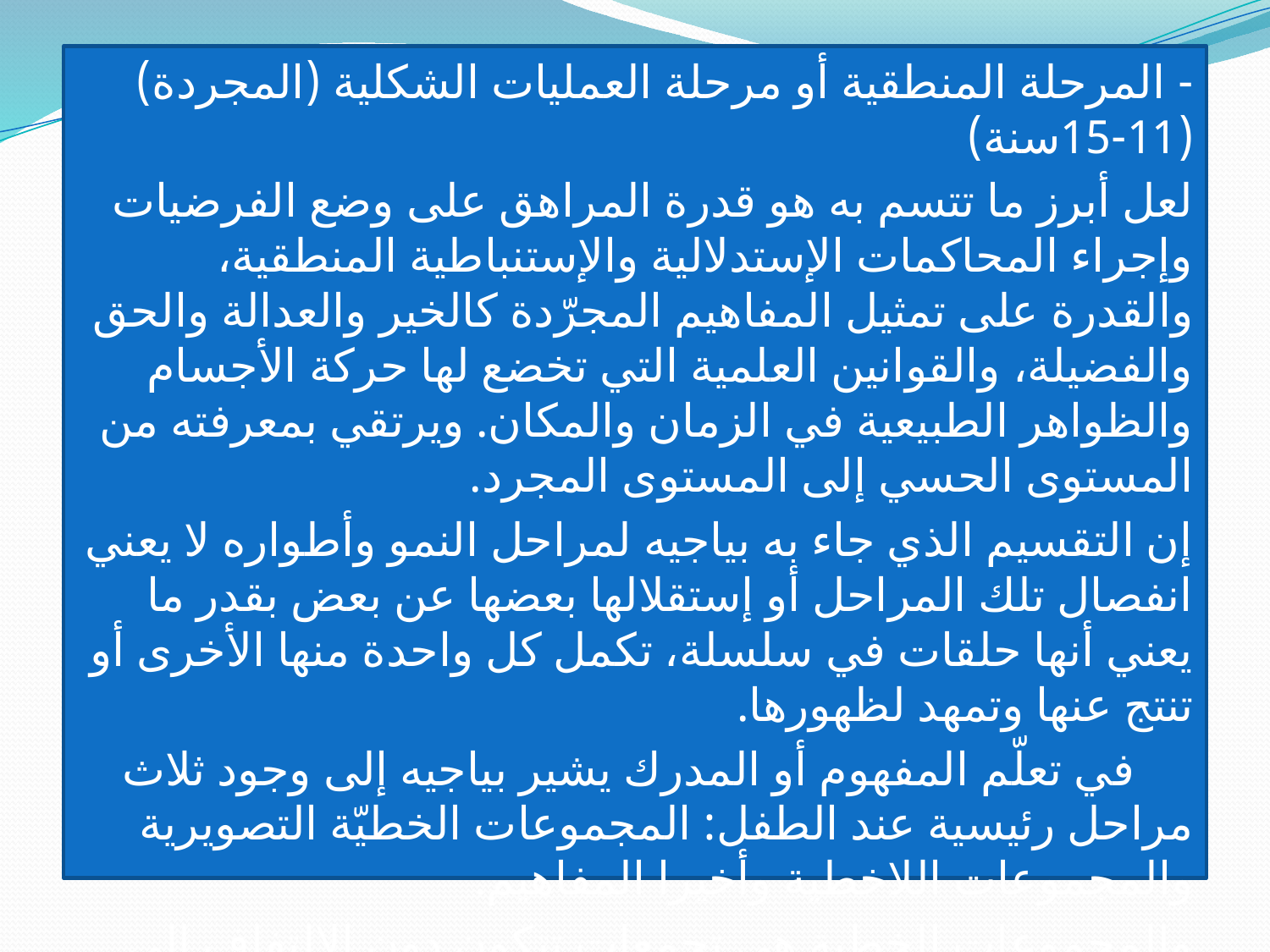

- المرحلة المنطقية أو مرحلة العمليات الشكلية (المجردة) (11-15سنة)
لعل أبرز ما تتسم به هو قدرة المراهق على وضع الفرضيات وإجراء المحاكمات الإستدلالية والإستنباطية المنطقية، والقدرة على تمثيل المفاهيم المجرّدة كالخير والعدالة والحق والفضيلة، والقوانين العلمية التي تخضع لها حركة الأجسام والظواهر الطبيعية في الزمان والمكان. ويرتقي بمعرفته من المستوى الحسي إلى المستوى المجرد.
إن التقسيم الذي جاء به بياجيه لمراحل النمو وأطواره لا يعني انفصال تلك المراحل أو إستقلالها بعضها عن بعض بقدر ما يعني أنها حلقات في سلسلة، تكمل كل واحدة منها الأخرى أو تنتج عنها وتمهد لظهورها.
     في تعلّم المفهوم أو المدرك يشير بياجيه إلى وجود ثلاث مراحل رئيسية عند الطفل: المجموعات الخطيّة التصويرية والمجموعات اللاخطية وأخيرا المفاهيم.
والمجموعات الخطية هي تجمعات تتكون دون الإلتفاف إلى صفات المواد التي بين أيدي المتعلم الطفل، يتم تشكيلها لأسباب فردية وإدراكية للتسلية والمتعة الآنية لأن التجمع الحقيقي للمفاهيم ينبغي أن يكون متعمدا.